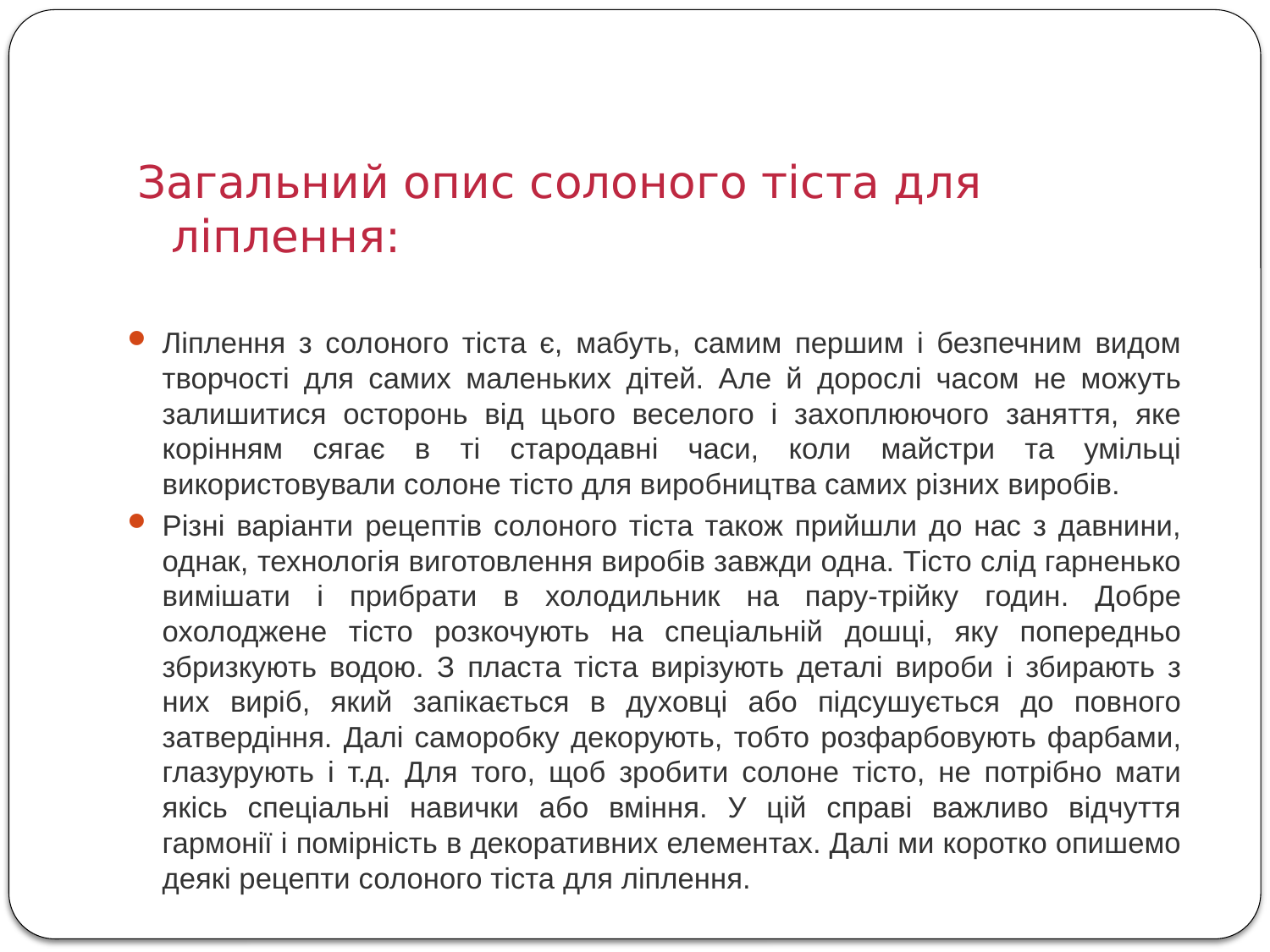

# Загальний опис солоного тіста для ліплення:

Ліплення з солоного тіста є, мабуть, самим першим і безпечним видом творчості для самих маленьких дітей. Але й дорослі часом не можуть залишитися осторонь від цього веселого і захоплюючого заняття, яке корінням сягає в ті стародавні часи, коли майстри та умільці використовували солоне тісто для виробництва самих різних виробів.
Різні варіанти рецептів солоного тіста також прийшли до нас з давнини, однак, технологія виготовлення виробів завжди одна. Тісто слід гарненько вимішати і прибрати в холодильник на пару-трійку годин. Добре охолоджене тісто розкочують на спеціальній дошці, яку попередньо збризкують водою. З пласта тіста вирізують деталі вироби і збирають з них виріб, який запікається в духовці або підсушується до повного затвердіння. Далі саморобку декорують, тобто розфарбовують фарбами, глазурують і т.д. Для того, щоб зробити солоне тісто, не потрібно мати якісь спеціальні навички або вміння. У цій справі важливо відчуття гармонії і помірність в декоративних елементах. Далі ми коротко опишемо деякі рецепти солоного тіста для ліплення.